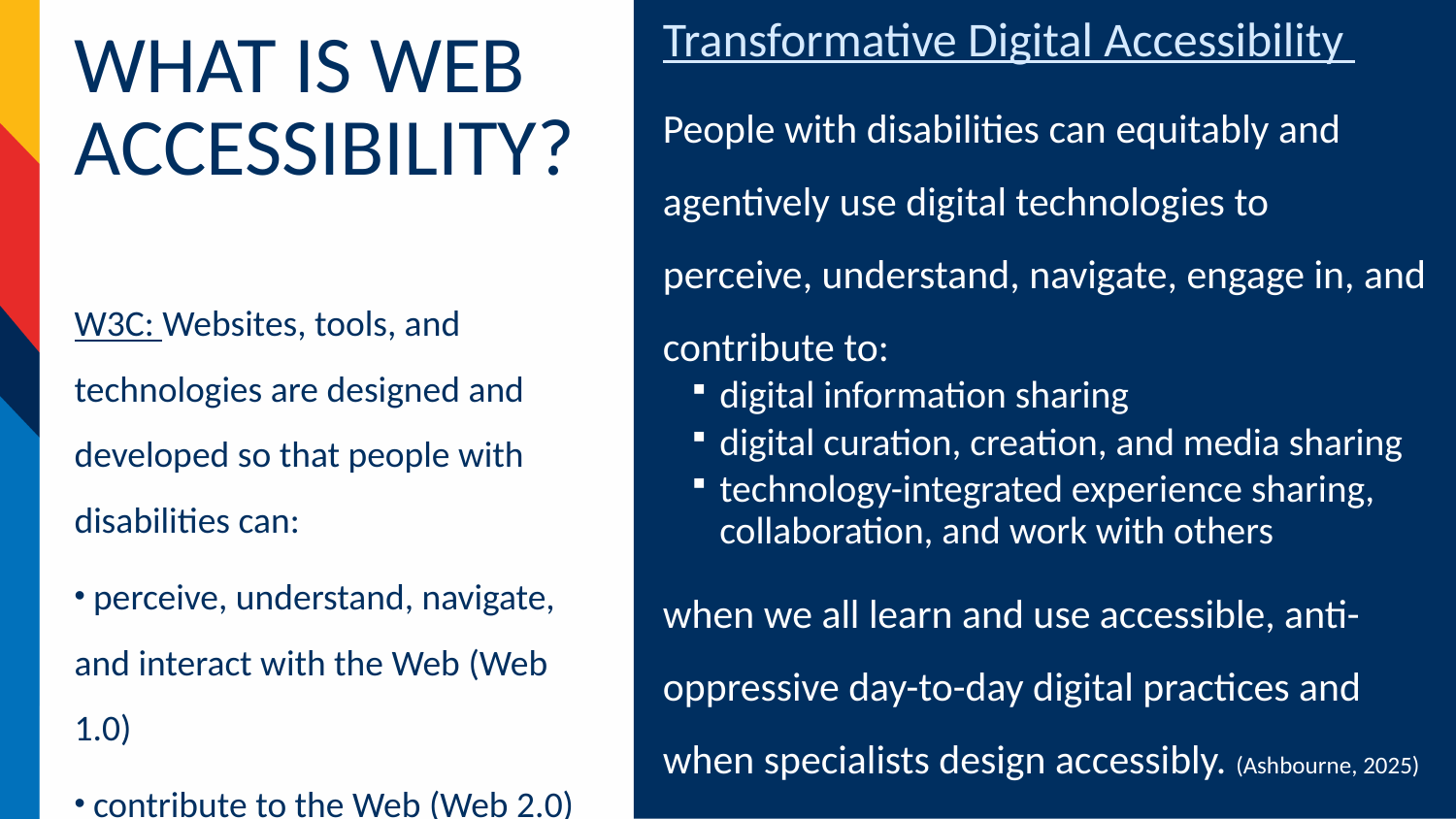

Transformative Digital Accessibility
People with disabilities can equitably and agentively use digital technologies to perceive, understand, navigate, engage in, and contribute to:
digital information sharing
digital curation, creation, and media sharing
technology-integrated experience sharing, collaboration, and work with others
when we all learn and use accessible, anti-oppressive day-to-day digital practices and when specialists design accessibly. (Ashbourne, 2025)
# What is Web Accessibility?
W3C: Websites, tools, and technologies are designed and developed so that people with disabilities can:
 perceive, understand, navigate, and interact with the Web (Web 1.0)
 contribute to the Web (Web 2.0)